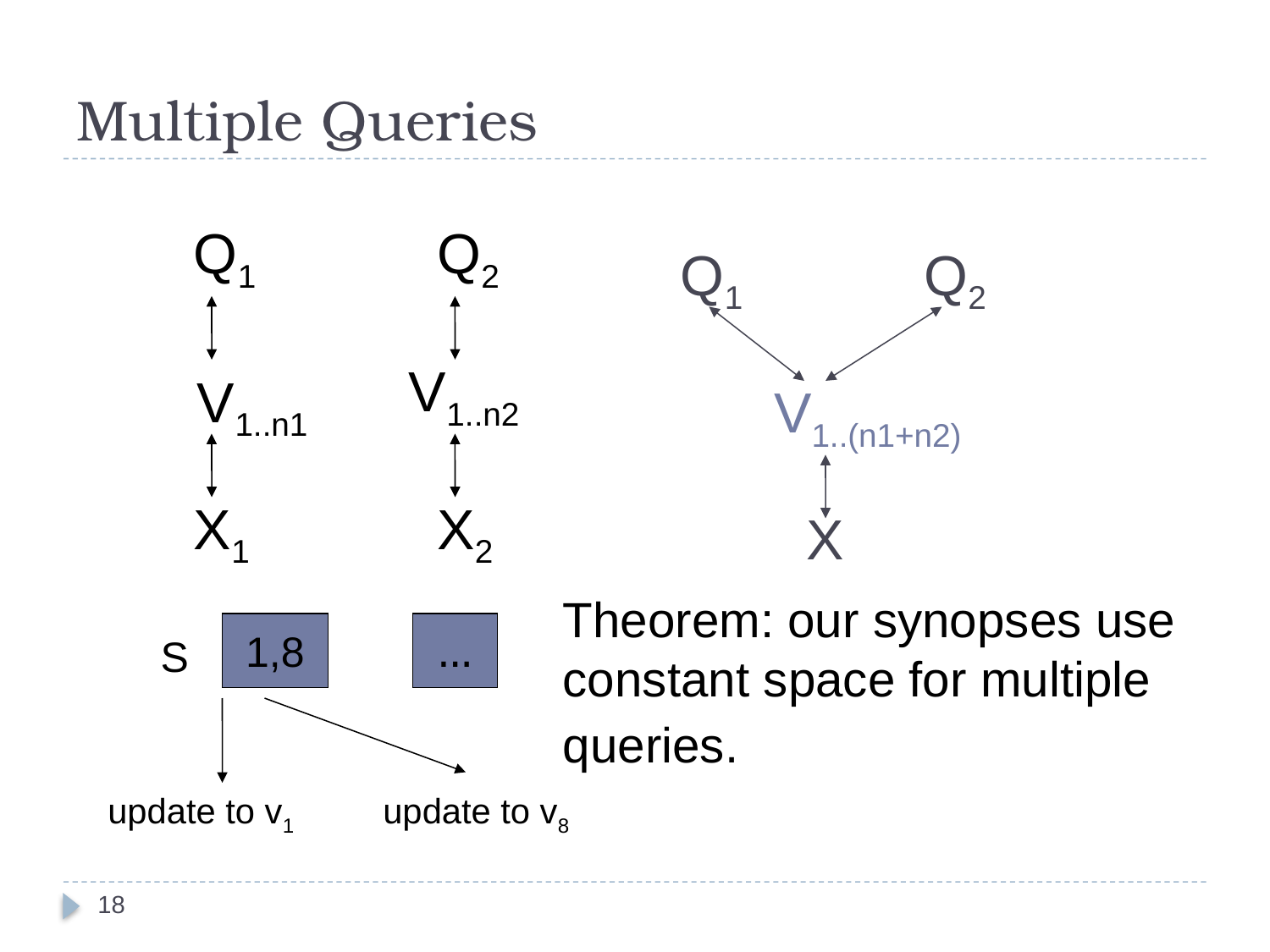

# Multiple Queries
Q1
Q2
Q1
Q2

V1..n2
V1..n1
V1..(n1+n2)

X1
X2
X
Theorem: our synopses use constant space for multiple queries.
1,8
…
S

update to v1
update to v8
18